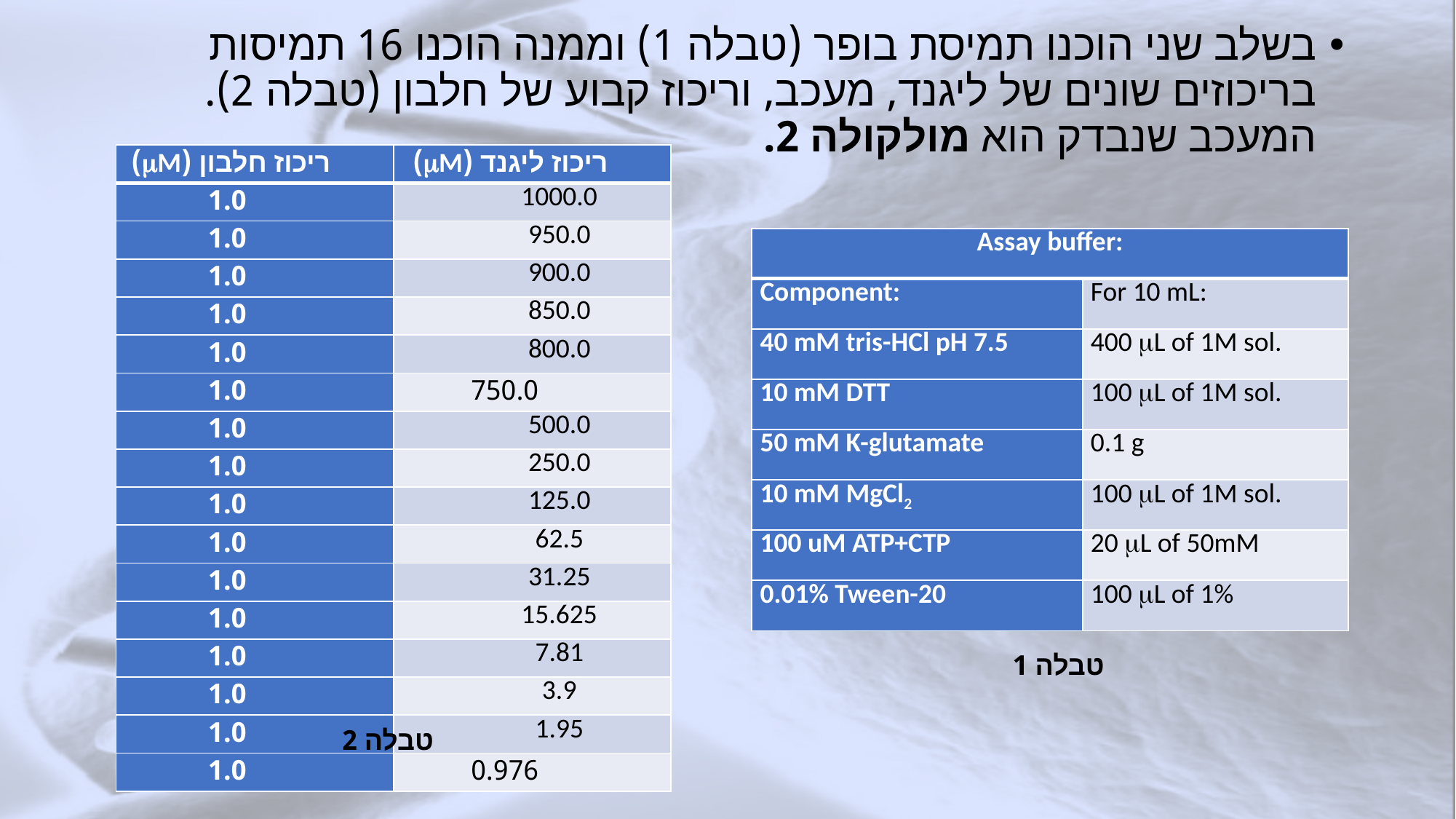

בשלב שני הוכנו תמיסת בופר (טבלה 1) וממנה הוכנו 16 תמיסות בריכוזים שונים של ליגנד, מעכב, וריכוז קבוע של חלבון (טבלה 2). המעכב שנבדק הוא מולקולה 2.

| ריכוז חלבון (μM) | ריכוז ליגנד (μM) |
| --- | --- |
| 1.0 | 1000.0 |
| 1.0 | 950.0 |
| 1.0 | 900.0 |
| 1.0 | 850.0 |
| 1.0 | 800.0 |
| 1.0 | 750.0 |
| 1.0 | 500.0 |
| 1.0 | 250.0 |
| 1.0 | 125.0 |
| 1.0 | 62.5 |
| 1.0 | 31.25 |
| 1.0 | 15.625 |
| 1.0 | 7.81 |
| 1.0 | 3.9 |
| 1.0 | 1.95 |
| 1.0 | 0.976 |
| Assay buffer: |  |
| --- | --- |
| Component: | For 10 mL: |
| 40 mM tris-HCl pH 7.5 | 400 μL of 1M sol. |
| 10 mM DTT | 100 μL of 1M sol. |
| 50 mM K-glutamate | 0.1 g |
| 10 mM MgCl2 | 100 μL of 1M sol. |
| 100 uM ATP+CTP | 20 μL of 50mM |
| 0.01% Tween-20 | 100 μL of 1% |
טבלה 1
טבלה 2